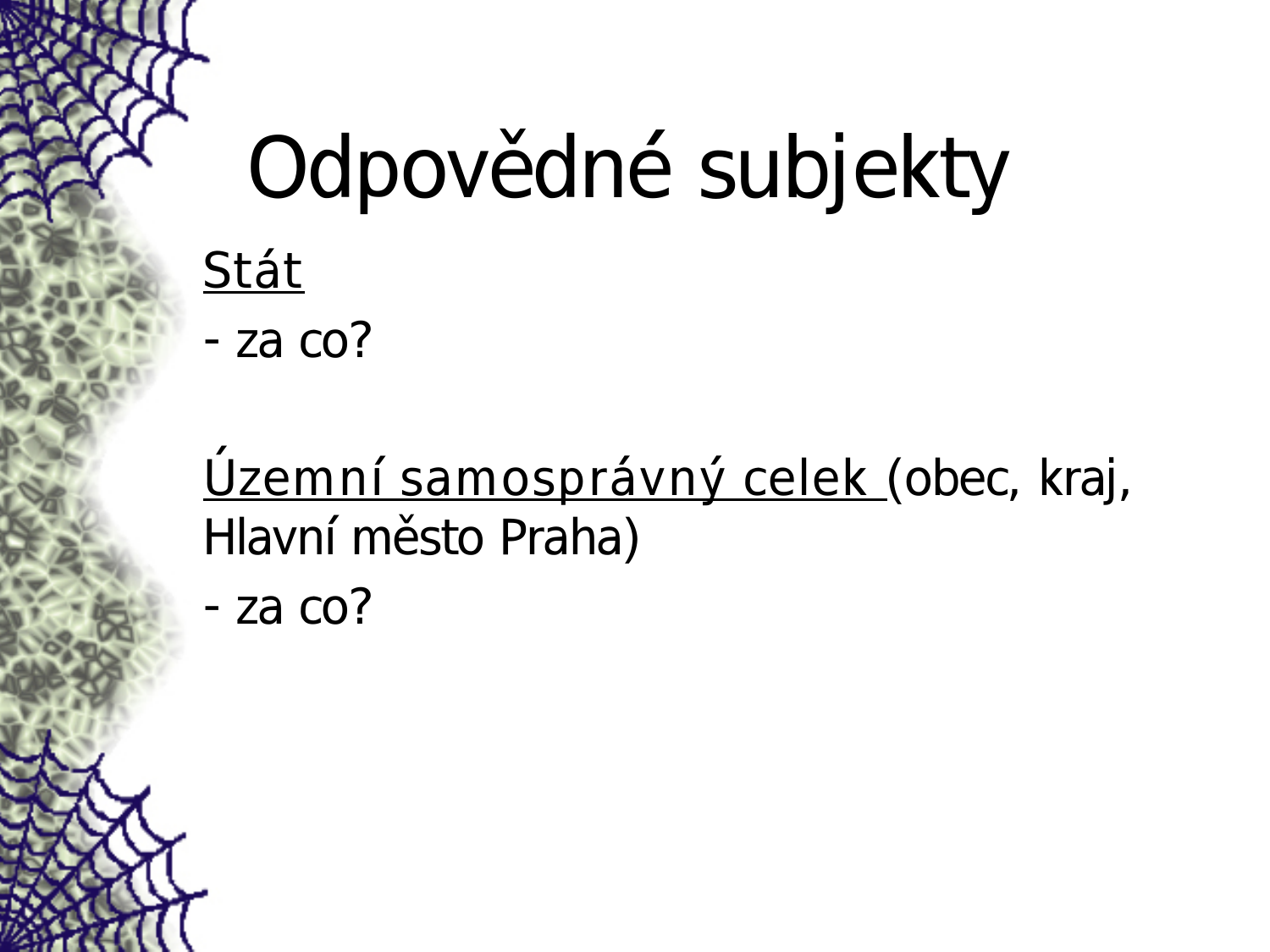

# Odpovědné subjekty
Stát
- za co?

Územní samosprávný celek (obec, kraj, Hlavní město Praha)
- za co?